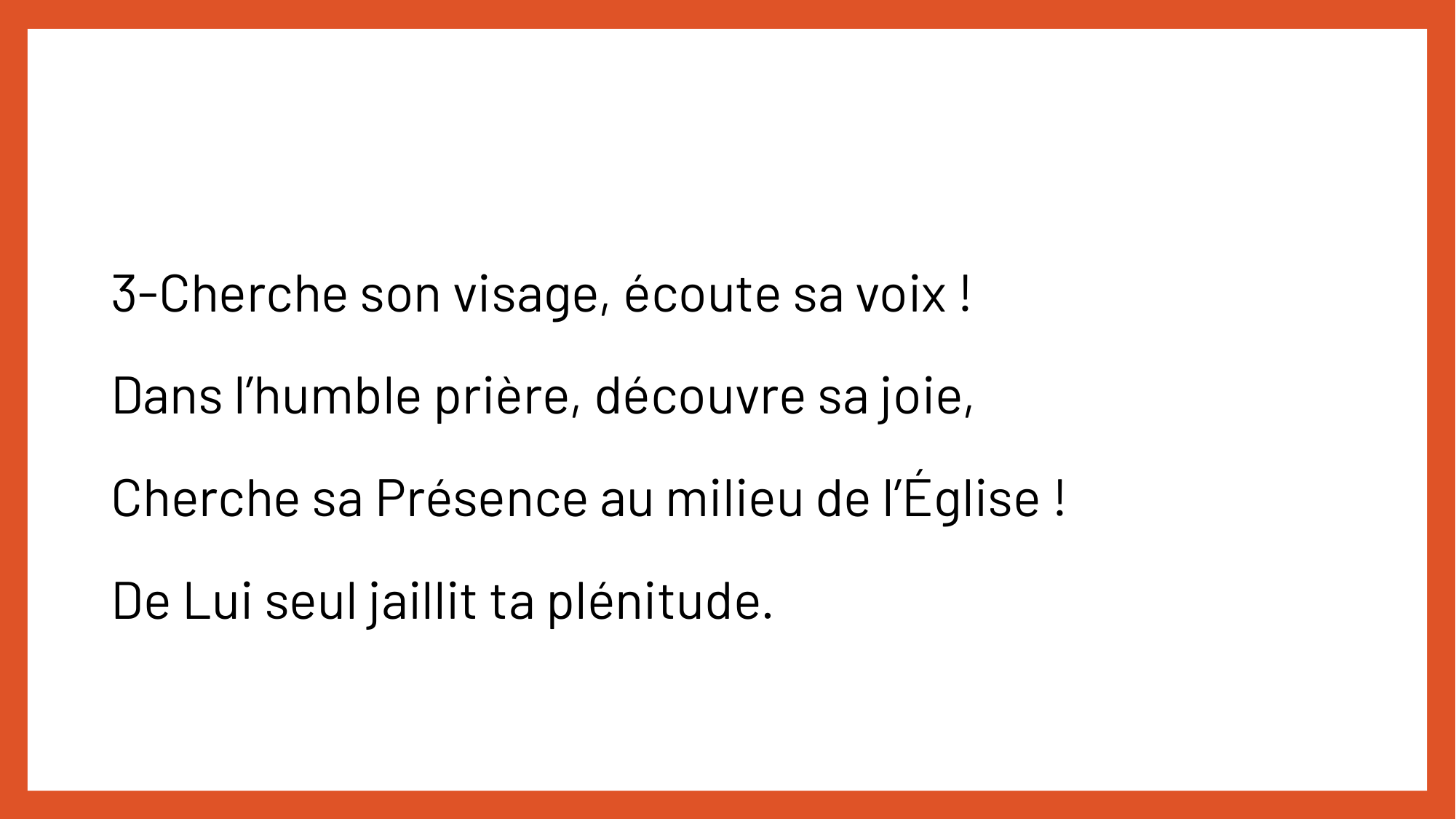

3-Cherche son visage, écoute sa voix !
Dans l’humble prière, découvre sa joie,
Cherche sa Présence au milieu de l’Église !
De Lui seul jaillit ta plénitude.